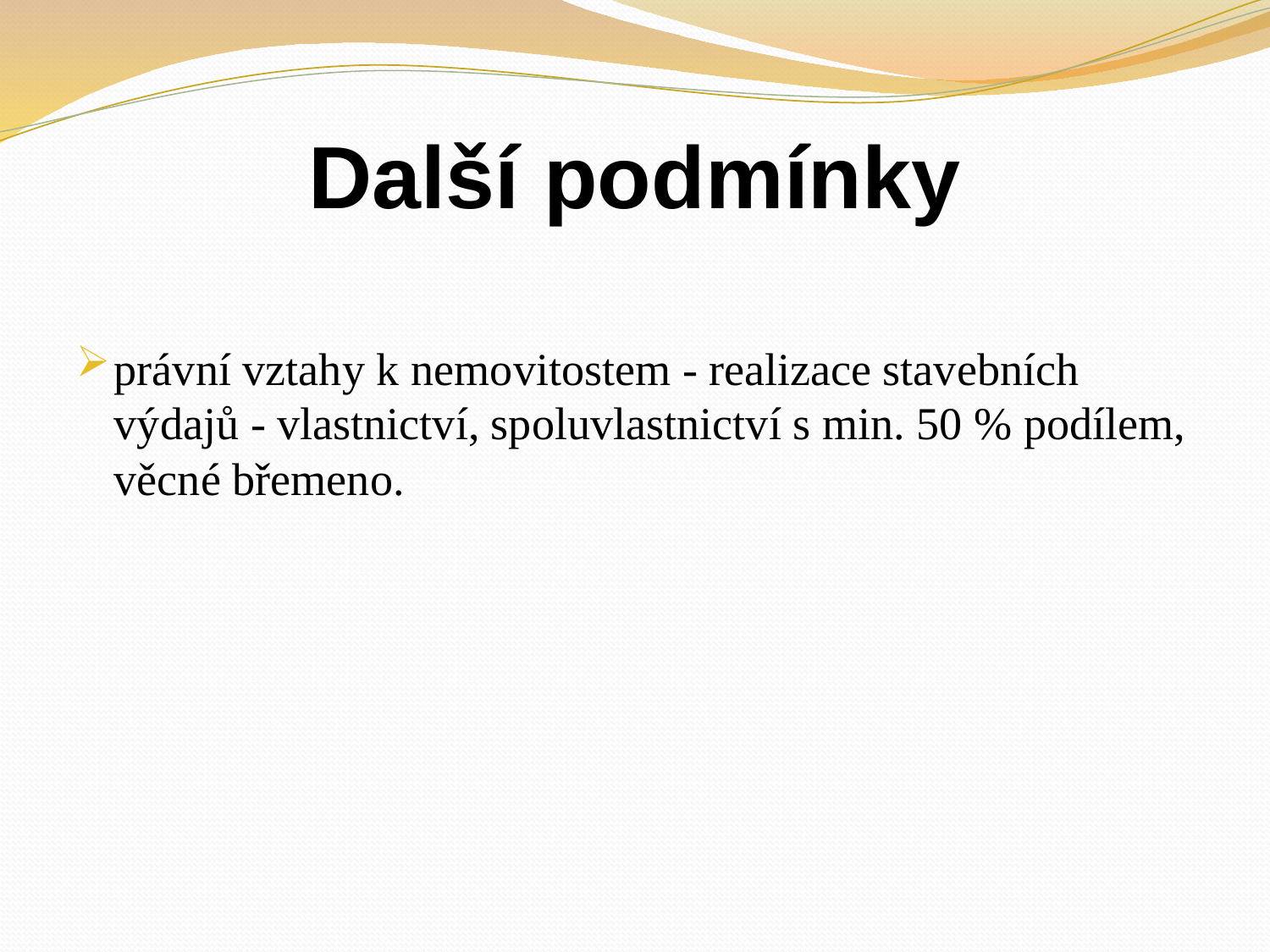

# Další podmínky

právní vztahy k nemovitostem - realizace stavebních výdajů - vlastnictví, spoluvlastnictví s min. 50 % podílem, věcné břemeno.